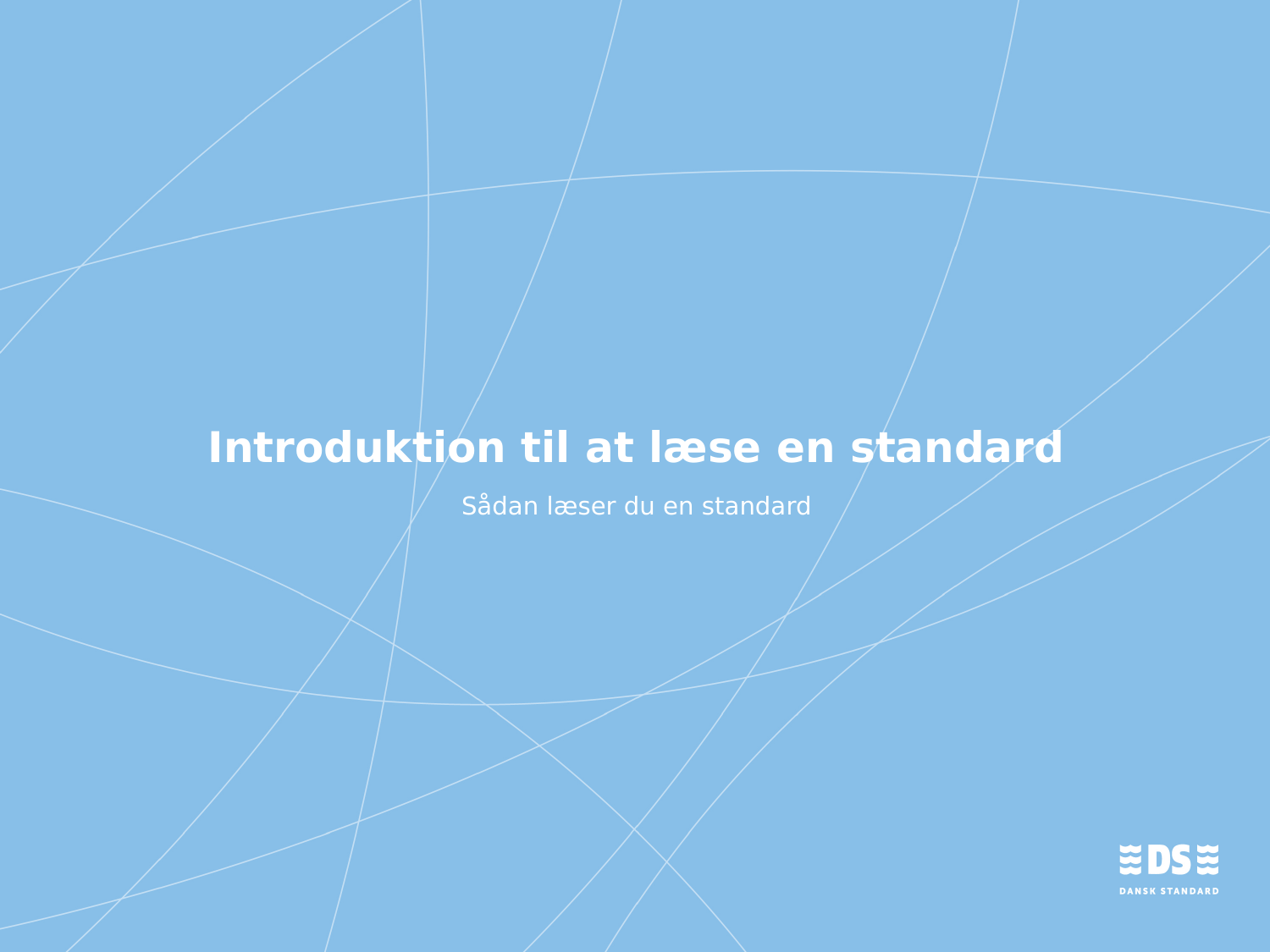

# Introduktion til at læse en standard
Sådan læser du en standard